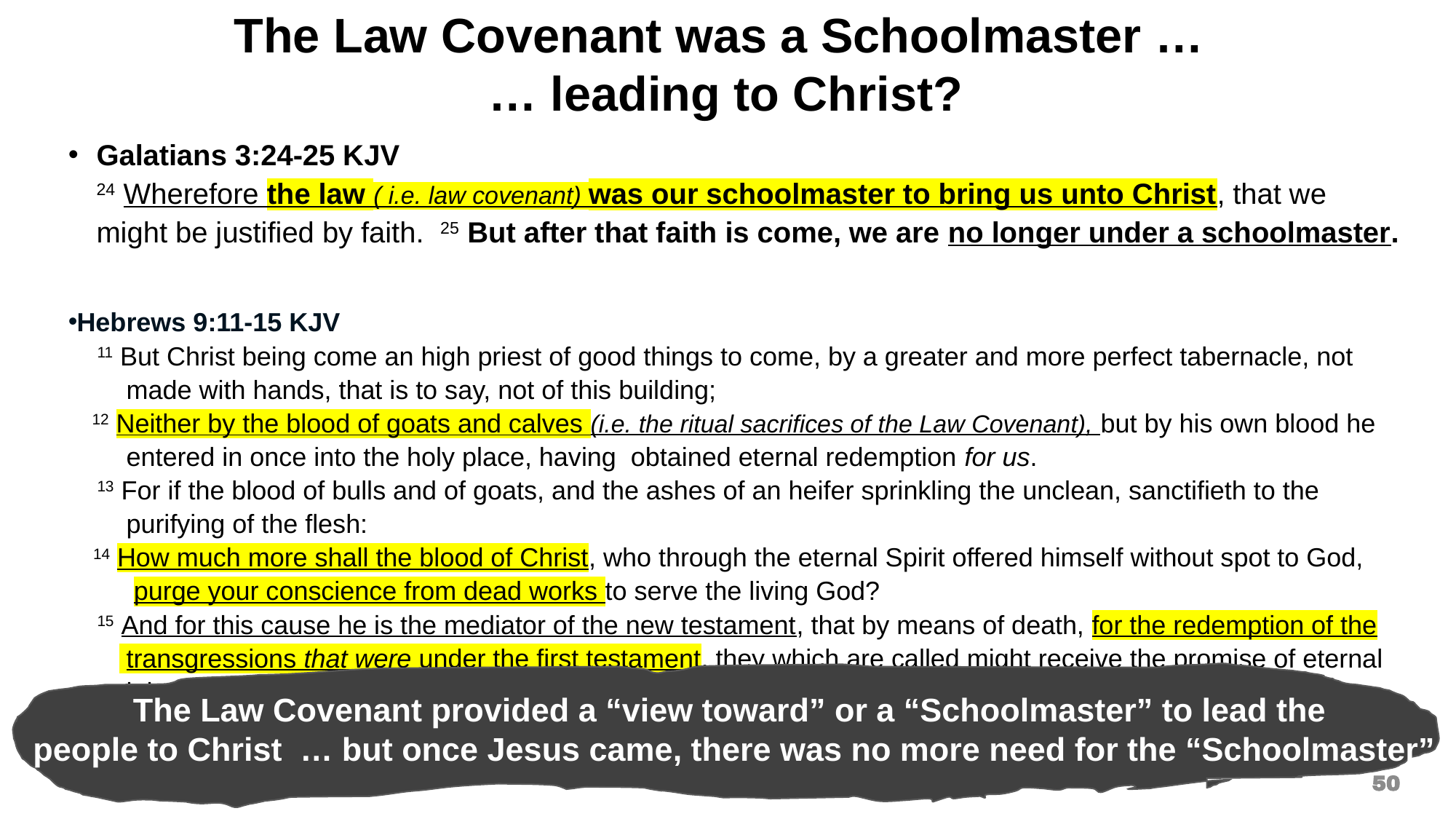

# The Law Covenant was a Schoolmaster … … leading to Christ?
Galatians 3:24-25 KJV
24 Wherefore the law ( i.e. law covenant) was our schoolmaster to bring us unto Christ, that we might be justified by faith.  25 But after that faith is come, we are no longer under a schoolmaster.
Hebrews 9:11-15 KJV
    11 But Christ being come an high priest of good things to come, by a greater and more perfect tabernacle, not
        made with hands, that is to say, not of this building;
    12 Neither by the blood of goats and calves (i.e. the ritual sacrifices of the Law Covenant), but by his own blood he
        entered in once into the holy place, having  obtained eternal redemption for us.
    13 For if the blood of bulls and of goats, and the ashes of an heifer sprinkling the unclean, sanctifieth to the
        purifying of the flesh:
      14 How much more shall the blood of Christ, who through the eternal Spirit offered himself without spot to God,
         purge your conscience from dead works to serve the living God?
    15 And for this cause he is the mediator of the new testament, that by means of death, for the redemption of the
        transgressions that were under the first testament, they which are called might receive the promise of eternal
        inheritance.

The Law Covenant provided a “view toward” or a “Schoolmaster” to lead the
people to Christ  … but once Jesus came, there was no more need for the “Schoolmaster”
50